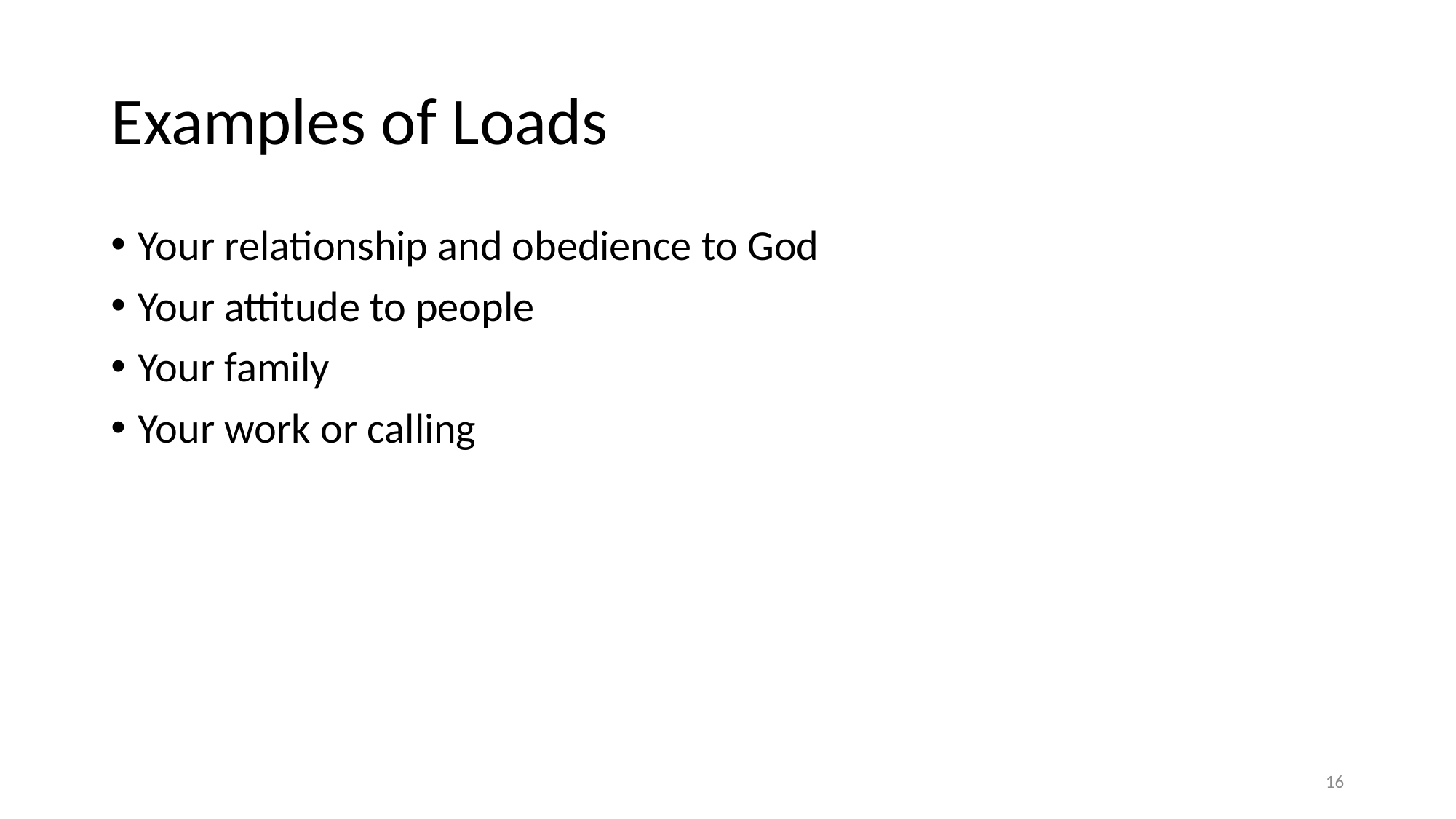

# Examples of Loads
Your relationship and obedience to God
Your attitude to people
Your family
Your work or calling
16